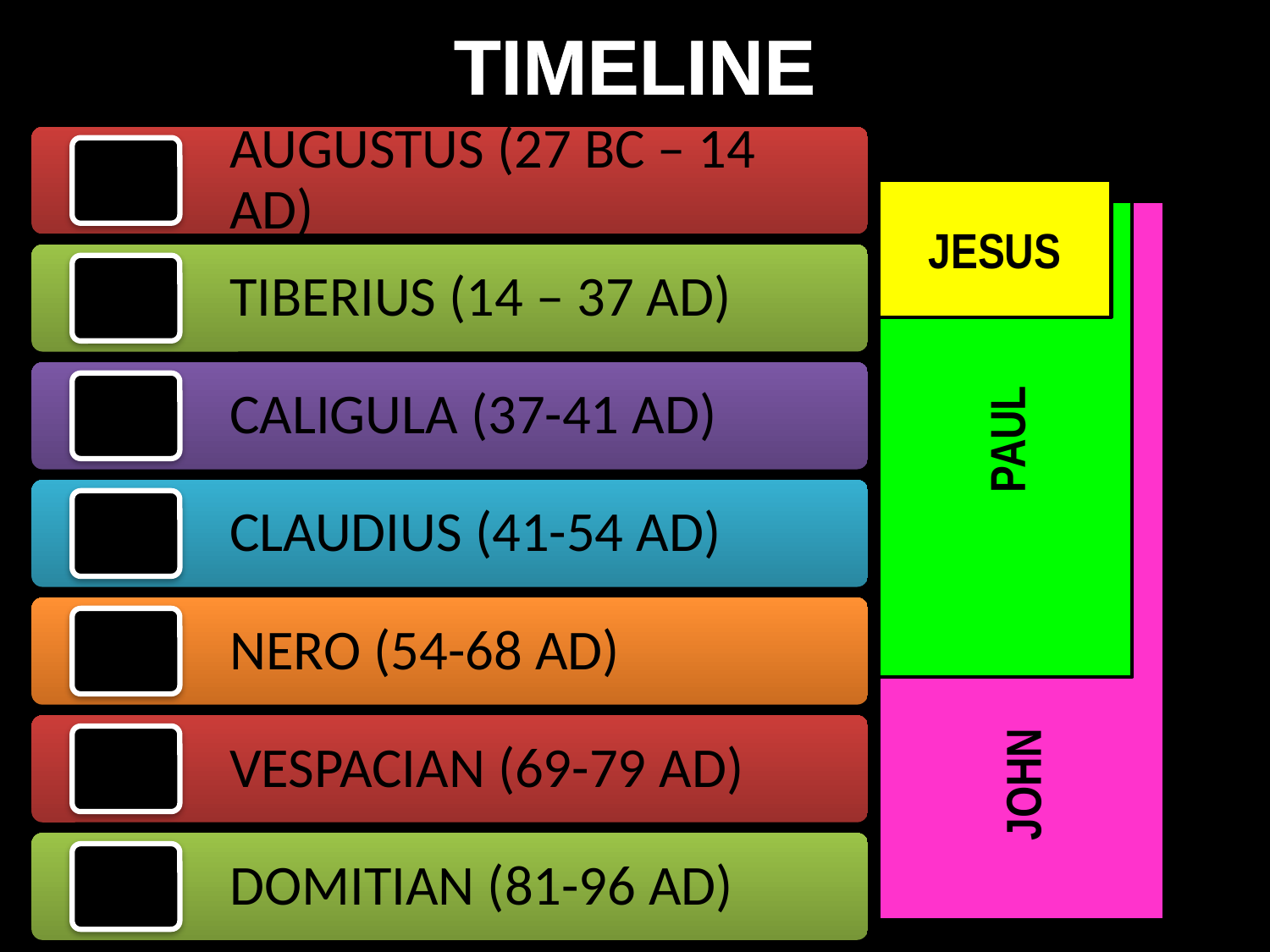

TIMELINE
AUGUSTUS (27 BC – 14 AD)
TIBERIUS (14 – 37 AD)
CALIGULA (37-41 AD)
CLAUDIUS (41-54 AD)
NERO (54-68 AD)
VESPACIAN (69-79 AD)
DOMITIAN (81-96 AD)
JESUS
PAUL
      JOHN